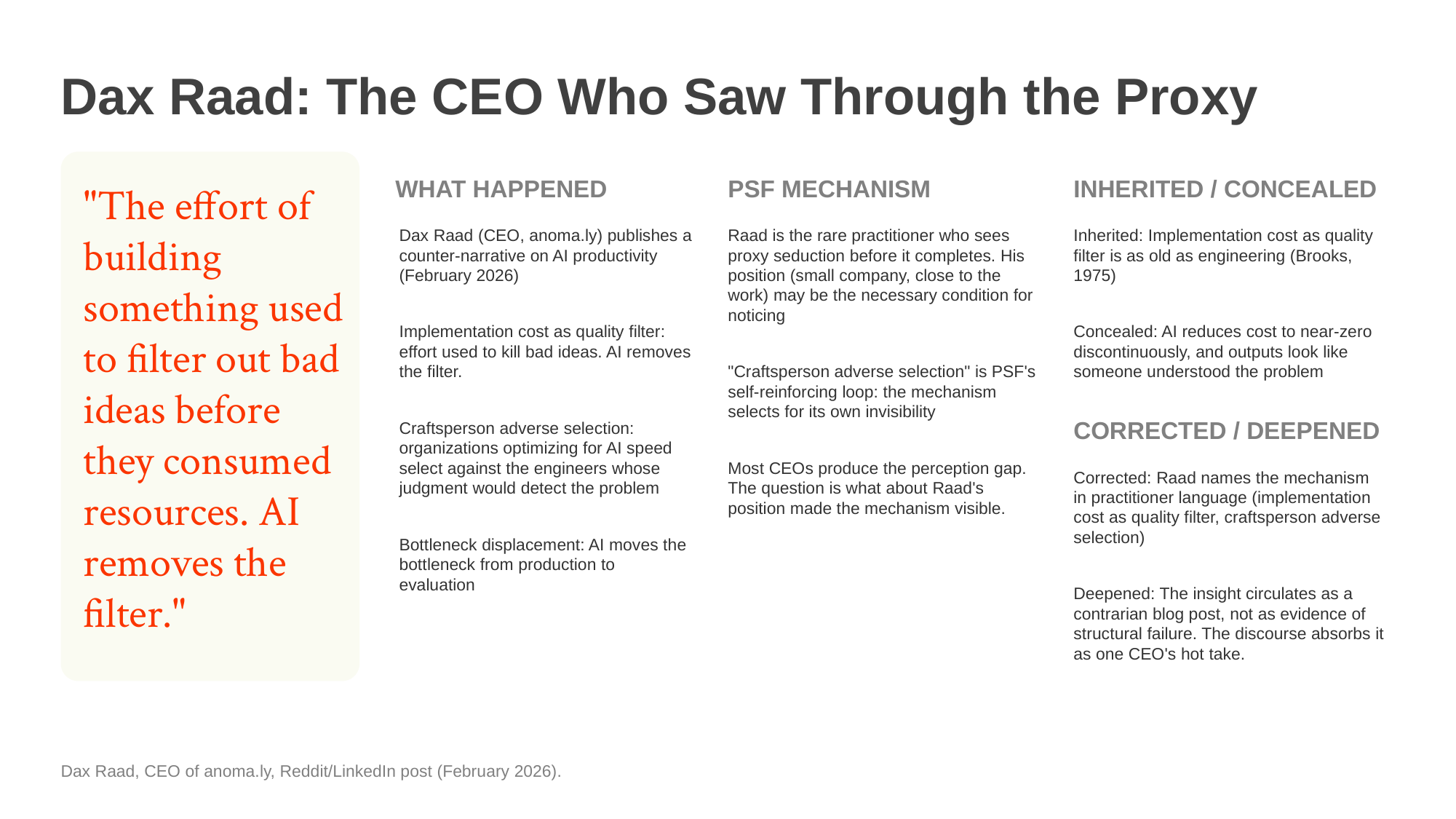

Dax Raad: The CEO Who Saw Through the Proxy

WHAT HAPPENED
PSF MECHANISM
INHERITED / CONCEALED
"The effort of building something used to filter out bad ideas before they consumed resources. AI removes the filter."
Inherited: Implementation cost as quality filter is as old as engineering (Brooks, 1975)
Concealed: AI reduces cost to near-zero discontinuously, and outputs look like someone understood the problem
Dax Raad (CEO, anoma.ly) publishes a counter-narrative on AI productivity (February 2026)
Implementation cost as quality filter: effort used to kill bad ideas. AI removes the filter.
Craftsperson adverse selection: organizations optimizing for AI speed select against the engineers whose judgment would detect the problem
Bottleneck displacement: AI moves the bottleneck from production to evaluation
Raad is the rare practitioner who sees proxy seduction before it completes. His position (small company, close to the work) may be the necessary condition for noticing
"Craftsperson adverse selection" is PSF's self-reinforcing loop: the mechanism selects for its own invisibility
Most CEOs produce the perception gap. The question is what about Raad's position made the mechanism visible.
CORRECTED / DEEPENED
Corrected: Raad names the mechanism in practitioner language (implementation cost as quality filter, craftsperson adverse selection)
Deepened: The insight circulates as a contrarian blog post, not as evidence of structural failure. The discourse absorbs it as one CEO's hot take.
Dax Raad, CEO of anoma.ly, Reddit/LinkedIn post (February 2026).